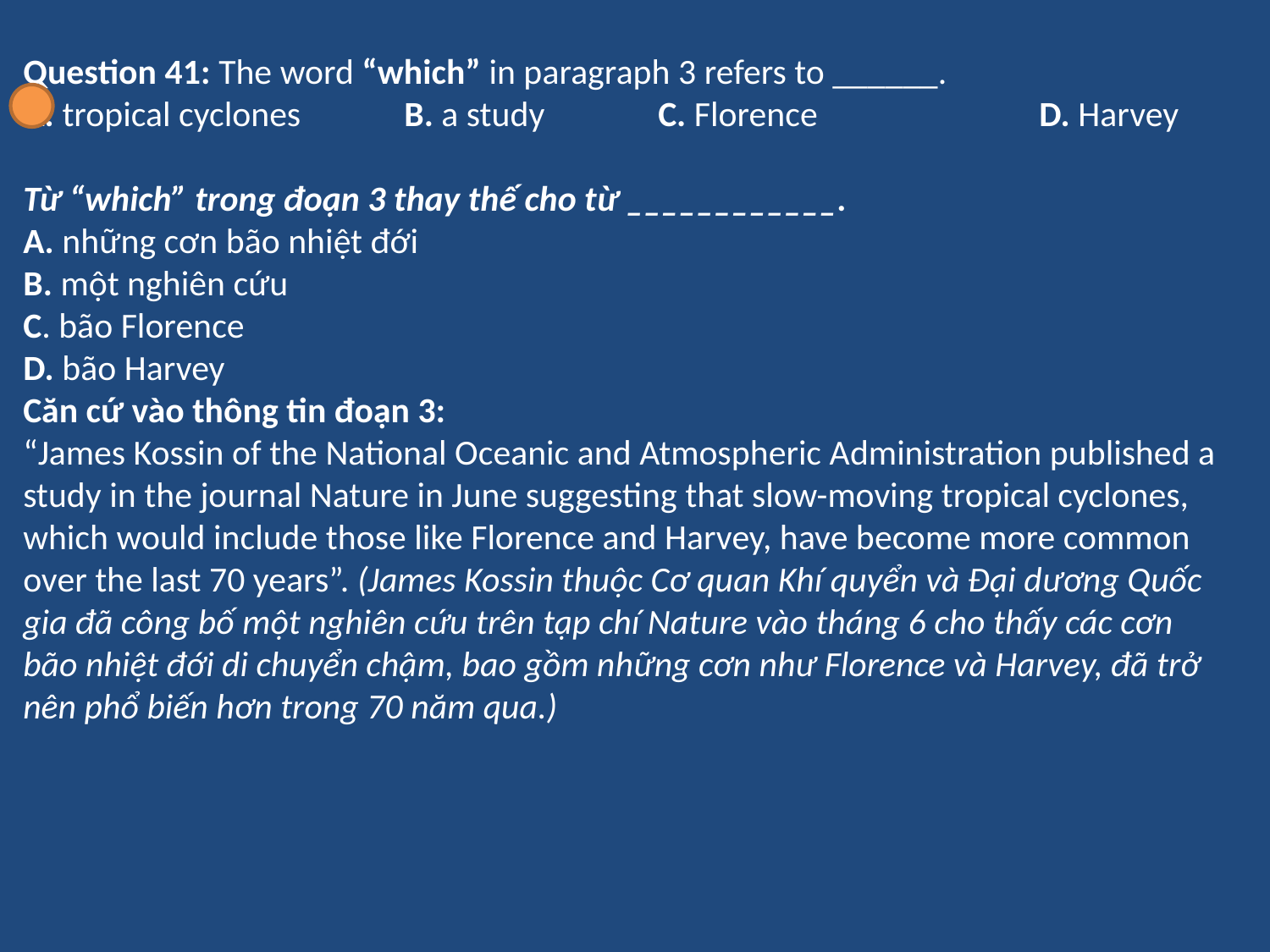

Question 41: The word “which” in paragraph 3 refers to ______.
A. tropical cyclones	B. a study	C. Florence		D. Harvey

Từ “which” trong đoạn 3 thay thế cho từ ____________.
A. những cơn bão nhiệt đới
B. một nghiên cứu
C. bão Florence
D. bão Harvey
Căn cứ vào thông tin đoạn 3:
“James Kossin of the National Oceanic and Atmospheric Administration published a study in the journal Nature in June suggesting that slow-moving tropical cyclones, which would include those like Florence and Harvey, have become more common over the last 70 years”. (James Kossin thuộc Cơ quan Khí quyển và Đại dương Quốc gia đã công bố một nghiên cứu trên tạp chí Nature vào tháng 6 cho thấy các cơn bão nhiệt đới di chuyển chậm, bao gồm những cơn như Florence và Harvey, đã trở nên phổ biến hơn trong 70 năm qua.)